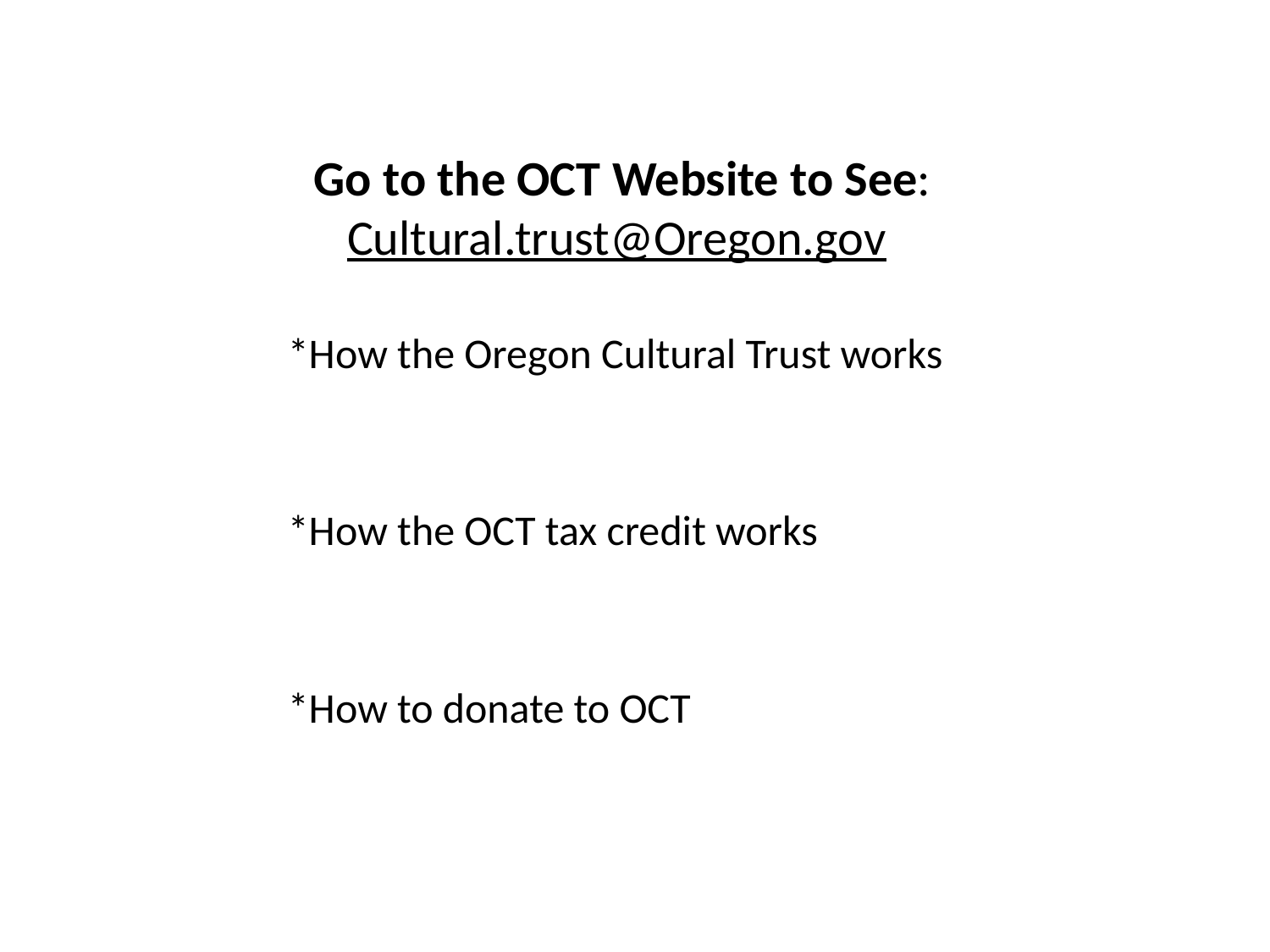

Go to the OCT Website to See:
Cultural.trust@Oregon.gov
*How the Oregon Cultural Trust works
*How the OCT tax credit works
*How to donate to OCT